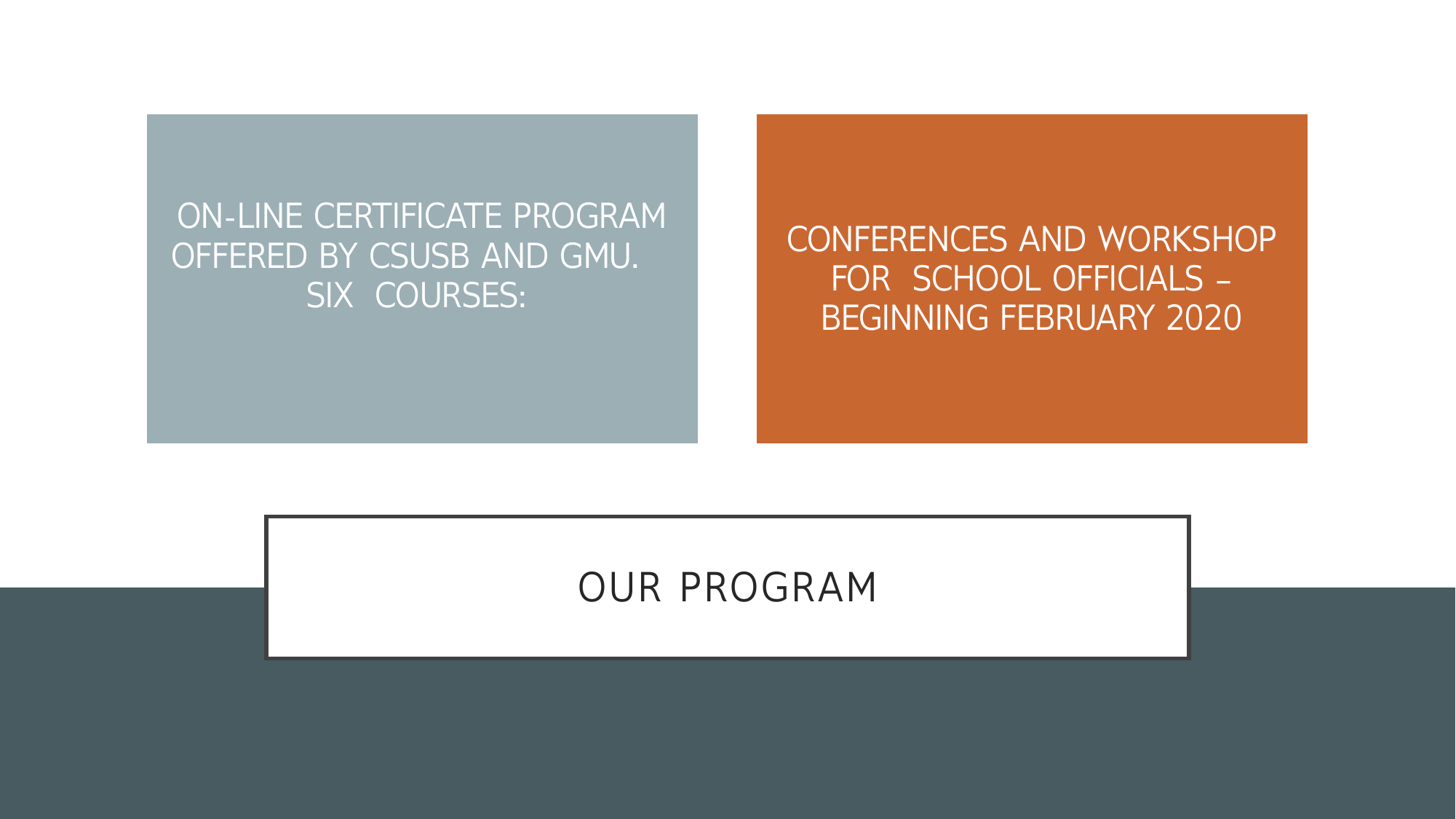

ON-LINE CERTIFICATE PROGRAM OFFERED BY CSUSB AND GMU.    SIX  COURSES:

CONFERENCES AND WORKSHOP FOR  SCHOOL OFFICIALS – BEGINNING FEBRUARY 2020
# Our PROGRAM